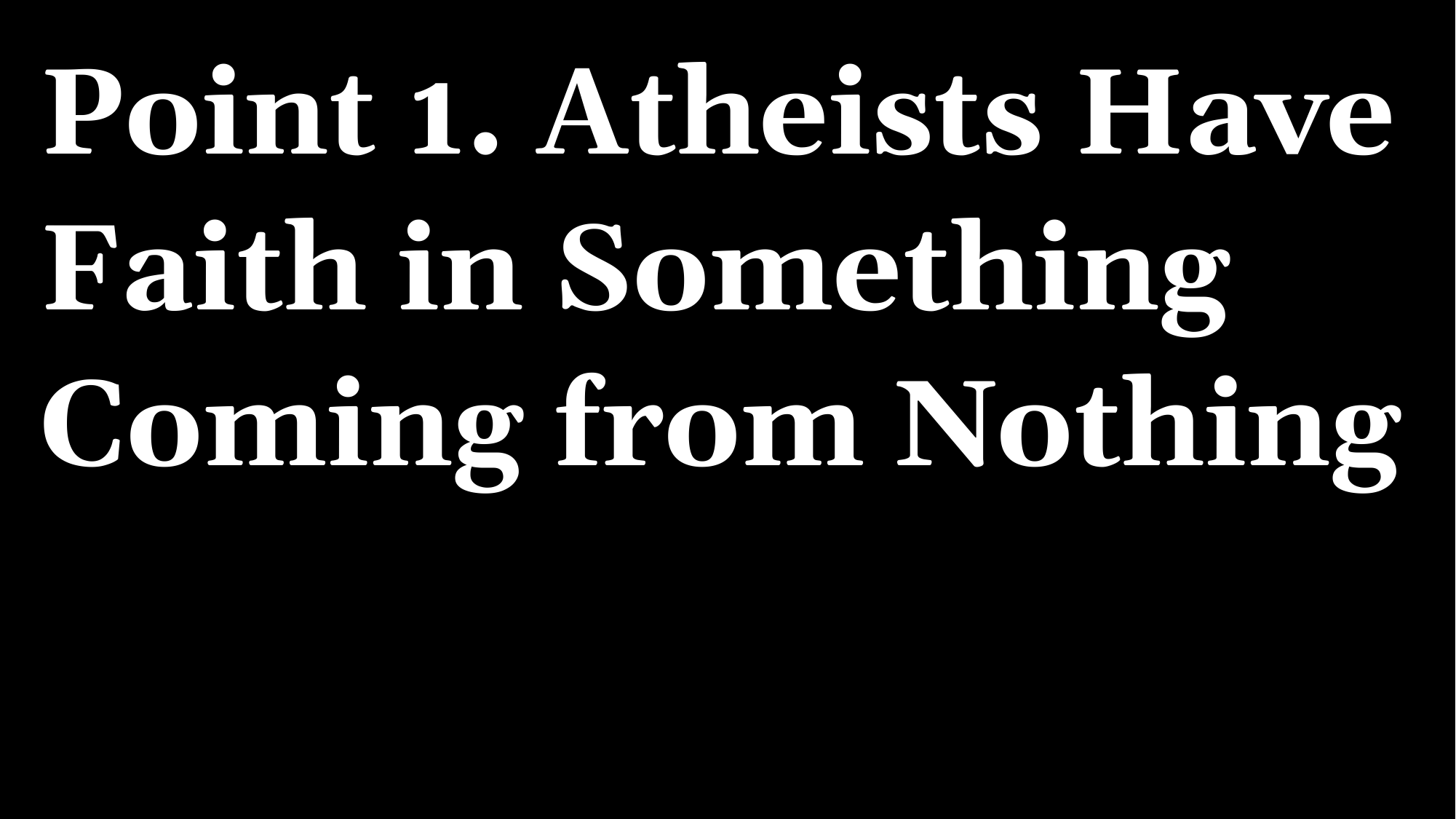

Point 1. Atheists Have Faith in Something Coming from Nothing